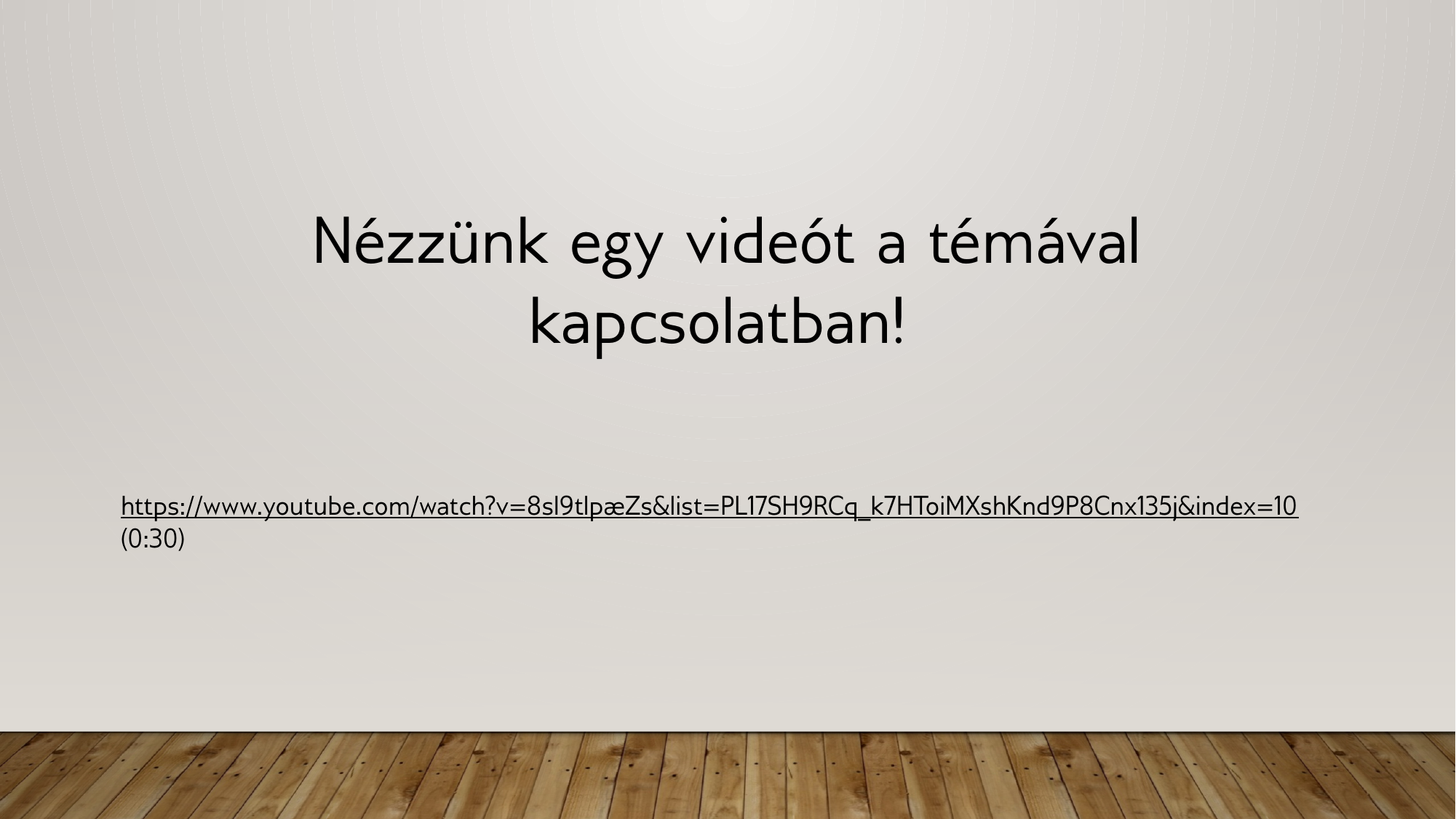

Nézzünk egy videót a témával kapcsolatban!

https://www.youtube.com/watch?v=8sI9tlpaeZs&list=PL17SH9RCq_k7HToiMXshKnd9P8Cnx135j&index=10 (0:30)